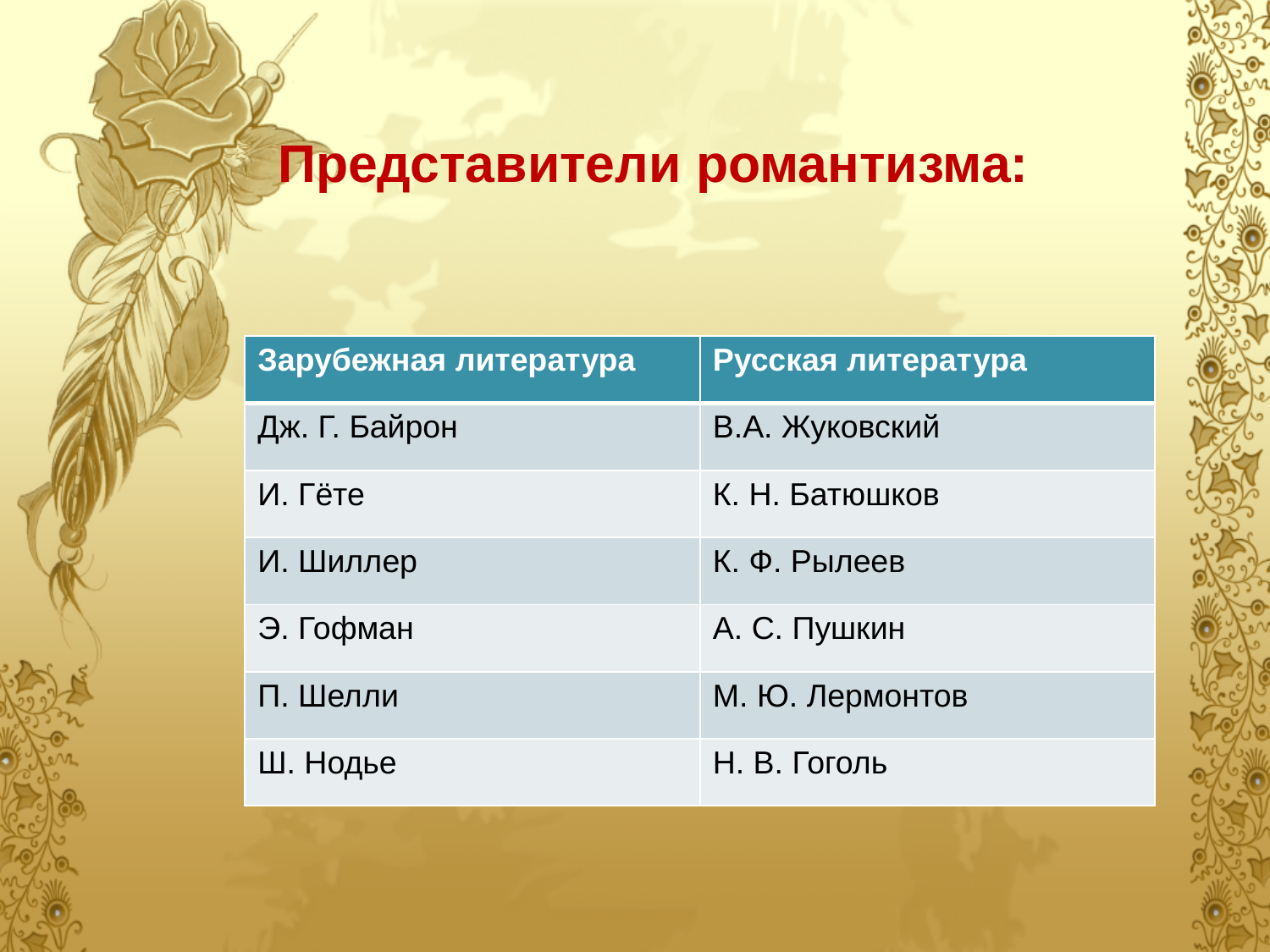

# Представители романтизма:
| Зарубежная литература | Русская литература |
| --- | --- |
| Дж. Г. Байрон | В.А. Жуковский |
| И. Гёте | К. Н. Батюшков |
| И. Шиллер | К. Ф. Рылеев |
| Э. Гофман | А. С. Пушкин |
| П. Шелли | М. Ю. Лермонтов |
| Ш. Нодье | Н. В. Гоголь |